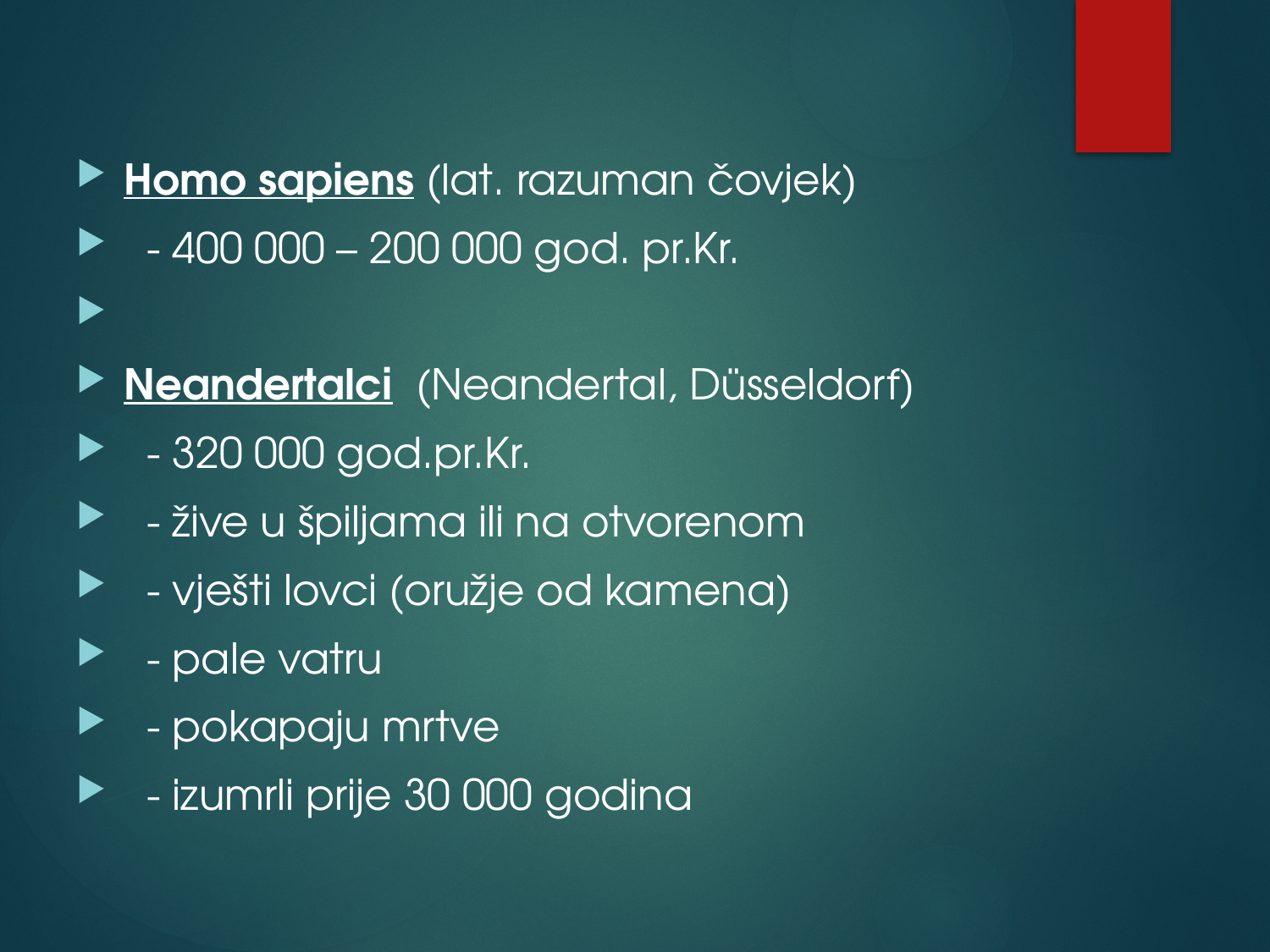

#
Homo sapiens (lat. razuman čovjek)
  - 400 000 – 200 000 god. pr.Kr.

Neandertalci  (Neandertal, Düsseldorf)
  - 320 000 god.pr.Kr.
  - žive u špiljama ili na otvorenom
  - vješti lovci (oružje od kamena)
  - pale vatru
  - pokapaju mrtve
  - izumrli prije 30 000 godina